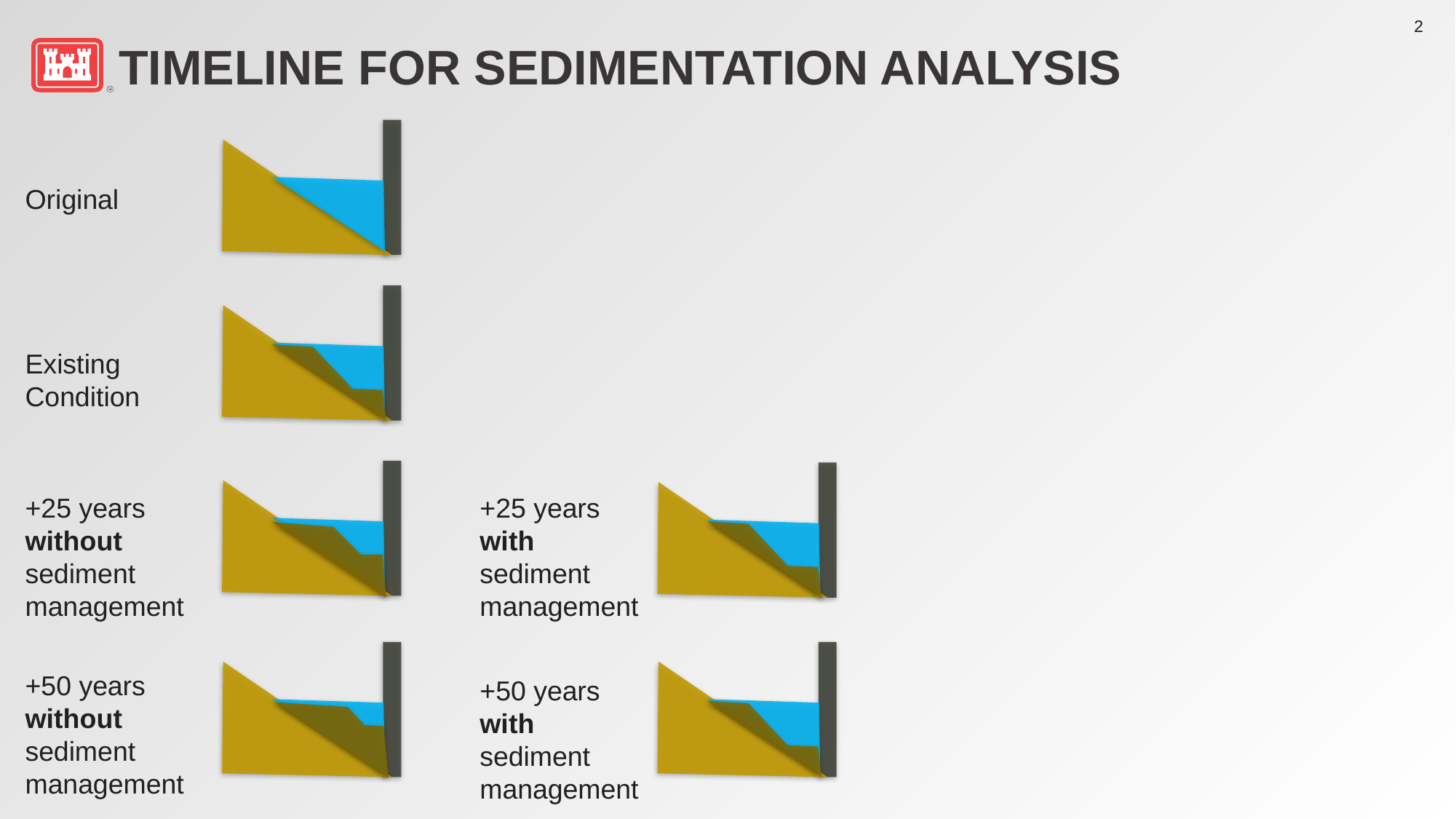

# Timeline For Sedimentation Analysis

Original

Existing Condition

+25 years without sediment management
+25 years with  sediment management

+50 years without sediment management
+50 years with  sediment management